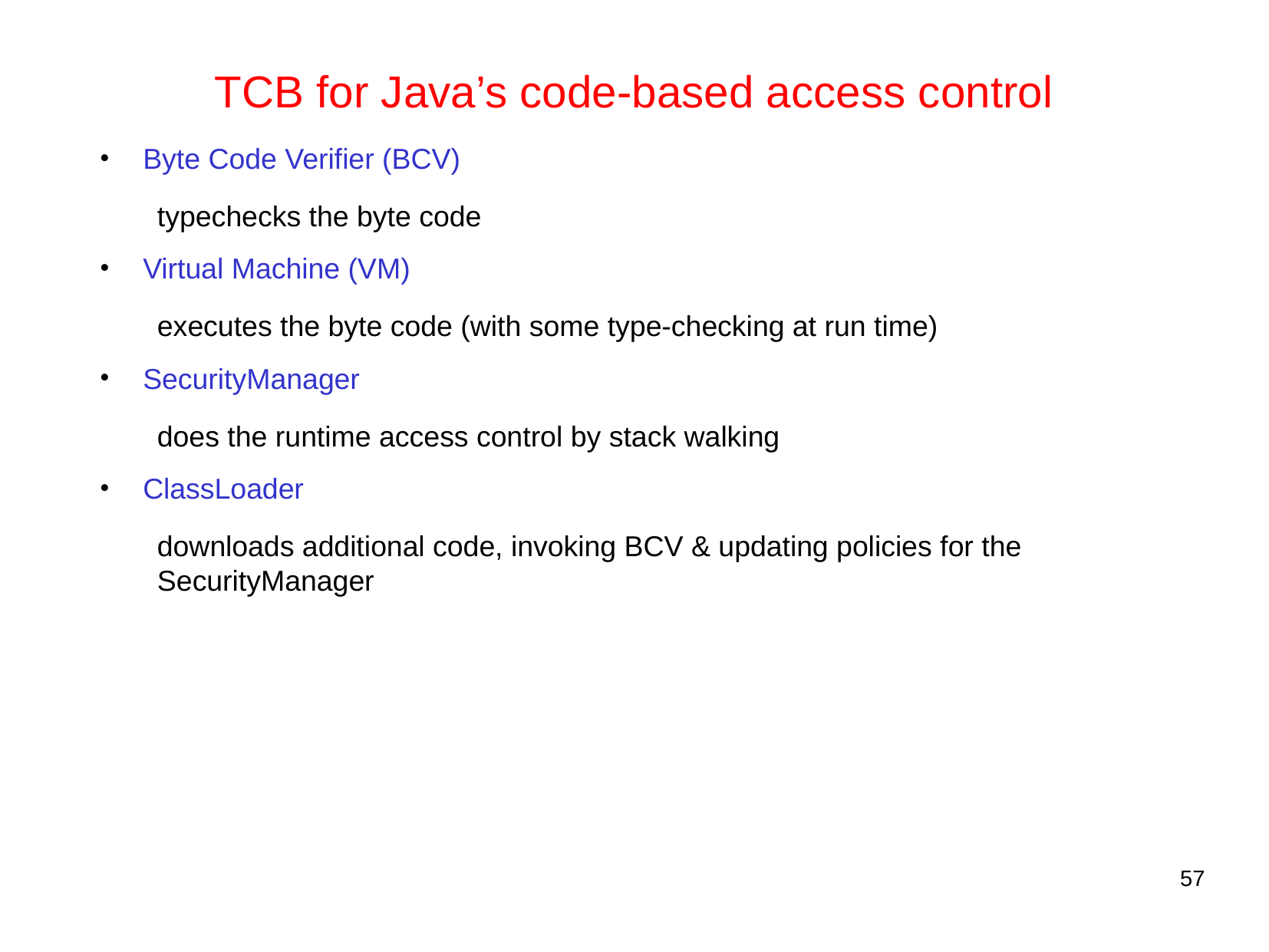

# TCB for Java’s code-based access control
Byte Code Verifier (BCV)
typechecks the byte code
Virtual Machine (VM)
executes the byte code (with some type-checking at run time)
SecurityManager
does the runtime access control by stack walking
ClassLoader
downloads additional code, invoking BCV & updating policies for the SecurityManager

57